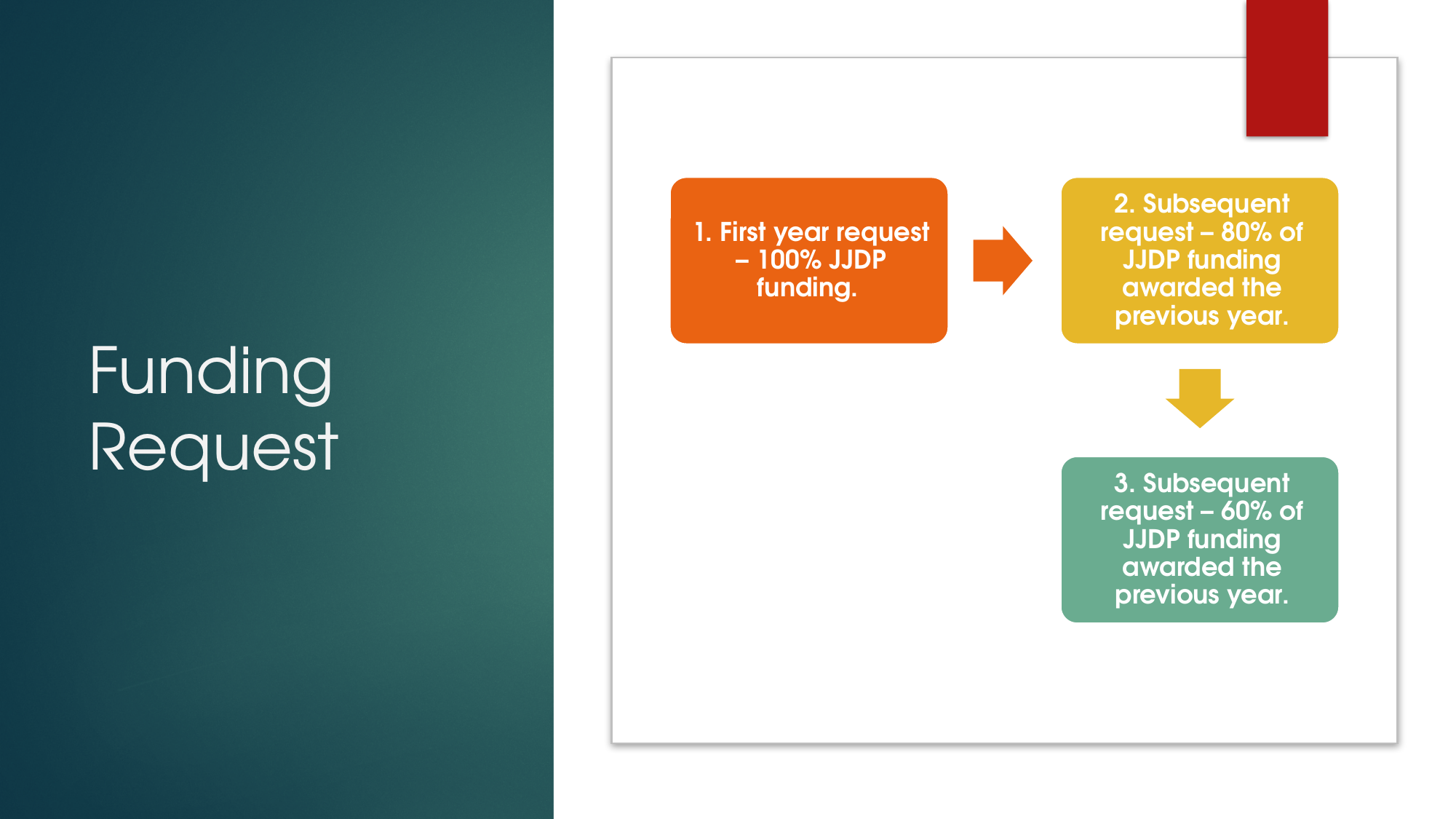

1. First year request – 100% JJDP funding.

2. Subsequent request – 80% of JJDP funding awarded the previous year.

3. Subsequent request – 60% of JJDP funding awarded the previous year.
# Funding Request